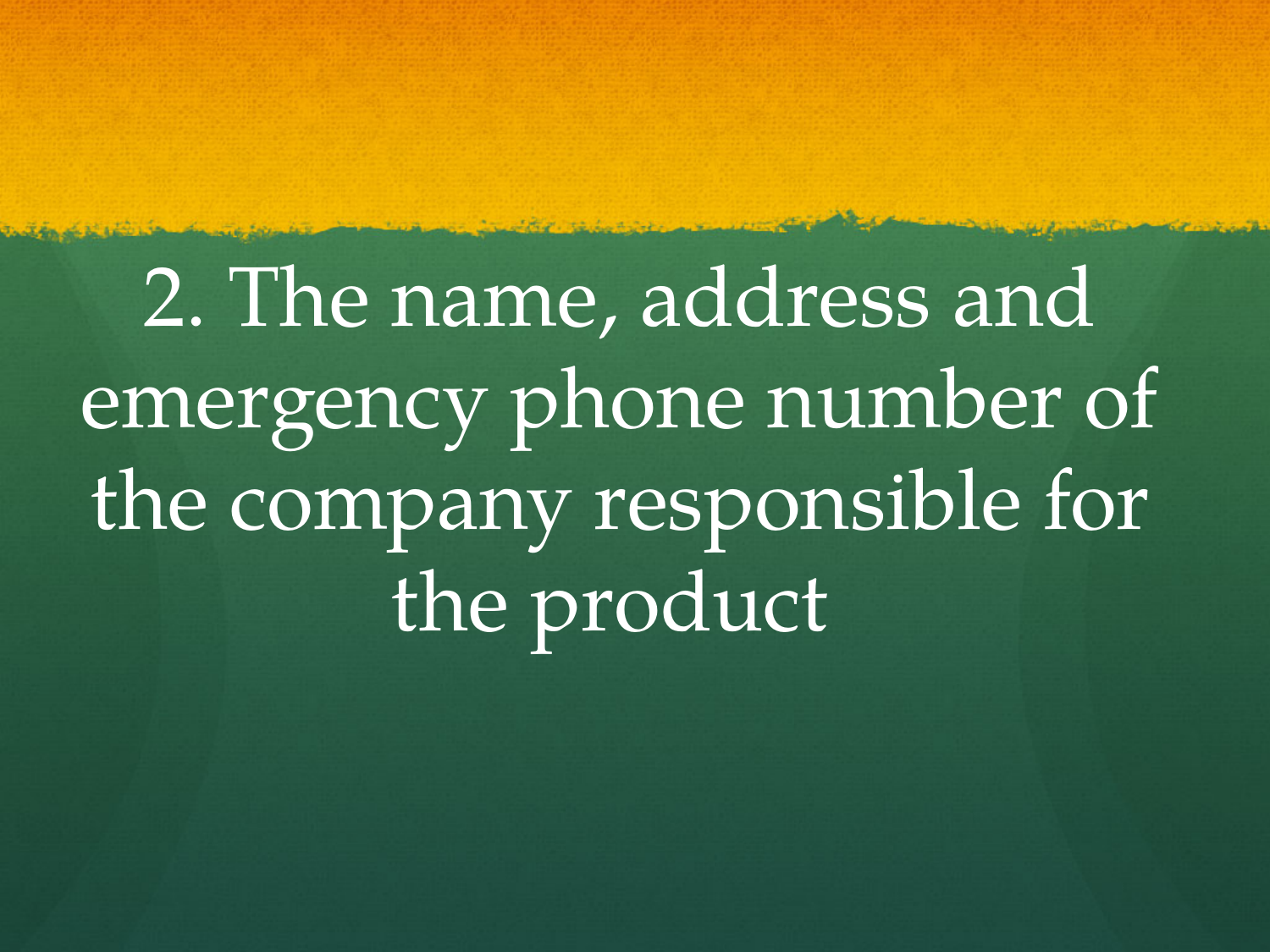

# 2. The name, address and emergency phone number of the company responsible for the product